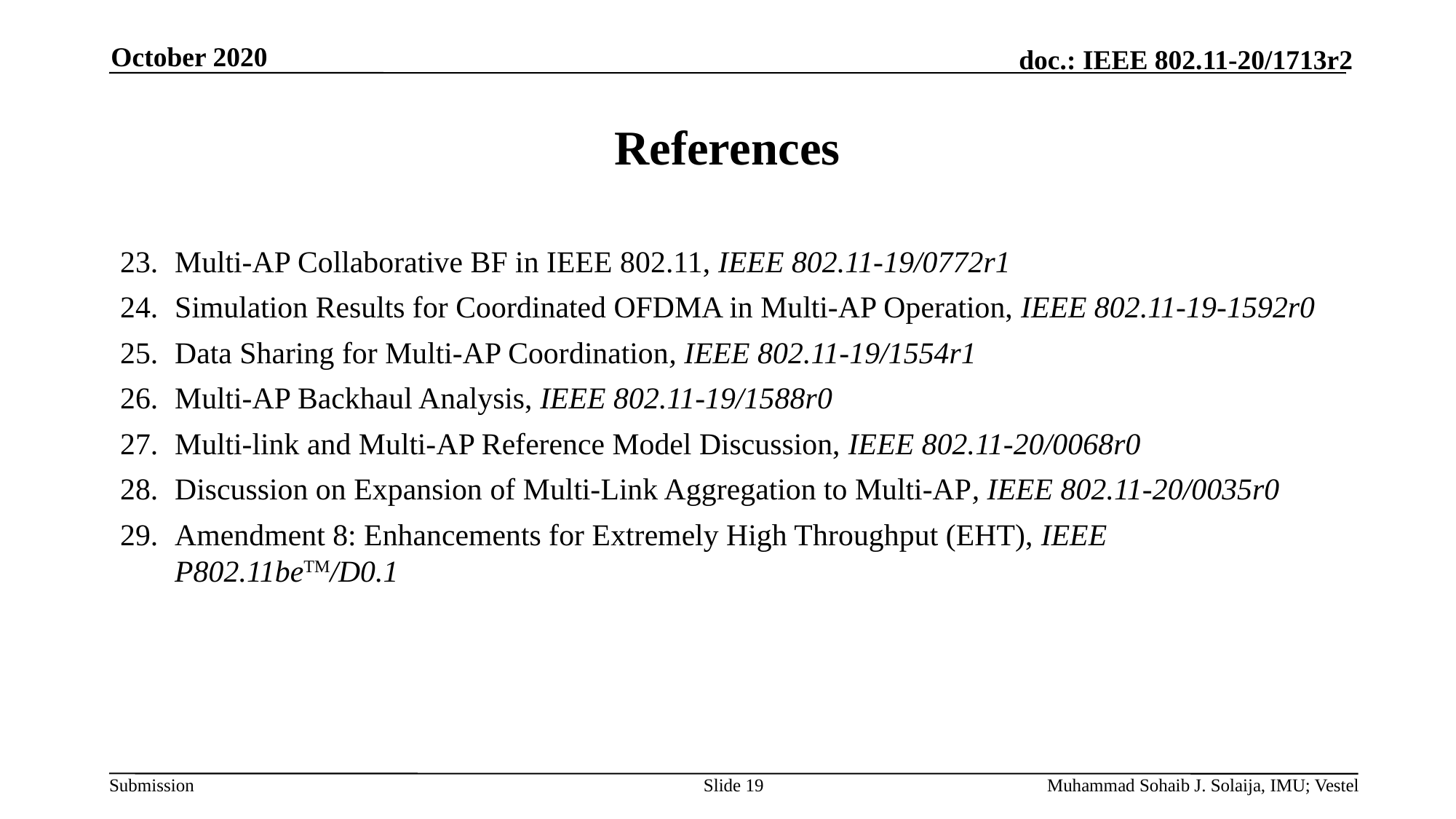

October 2020
# References
Multi-AP Collaborative BF in IEEE 802.11, IEEE 802.11-19/0772r1
Simulation Results for Coordinated OFDMA in Multi-AP Operation, IEEE 802.11-19-1592r0
Data Sharing for Multi-AP Coordination, IEEE 802.11-19/1554r1
Multi-AP Backhaul Analysis, IEEE 802.11-19/1588r0
Multi-link and Multi-AP Reference Model Discussion, IEEE 802.11-20/0068r0
Discussion on Expansion of Multi-Link Aggregation to Multi-AP, IEEE 802.11-20/0035r0
Amendment 8: Enhancements for Extremely High Throughput (EHT), IEEE P802.11beTM/D0.1
Slide 19
Muhammad Sohaib J. Solaija, IMU; Vestel